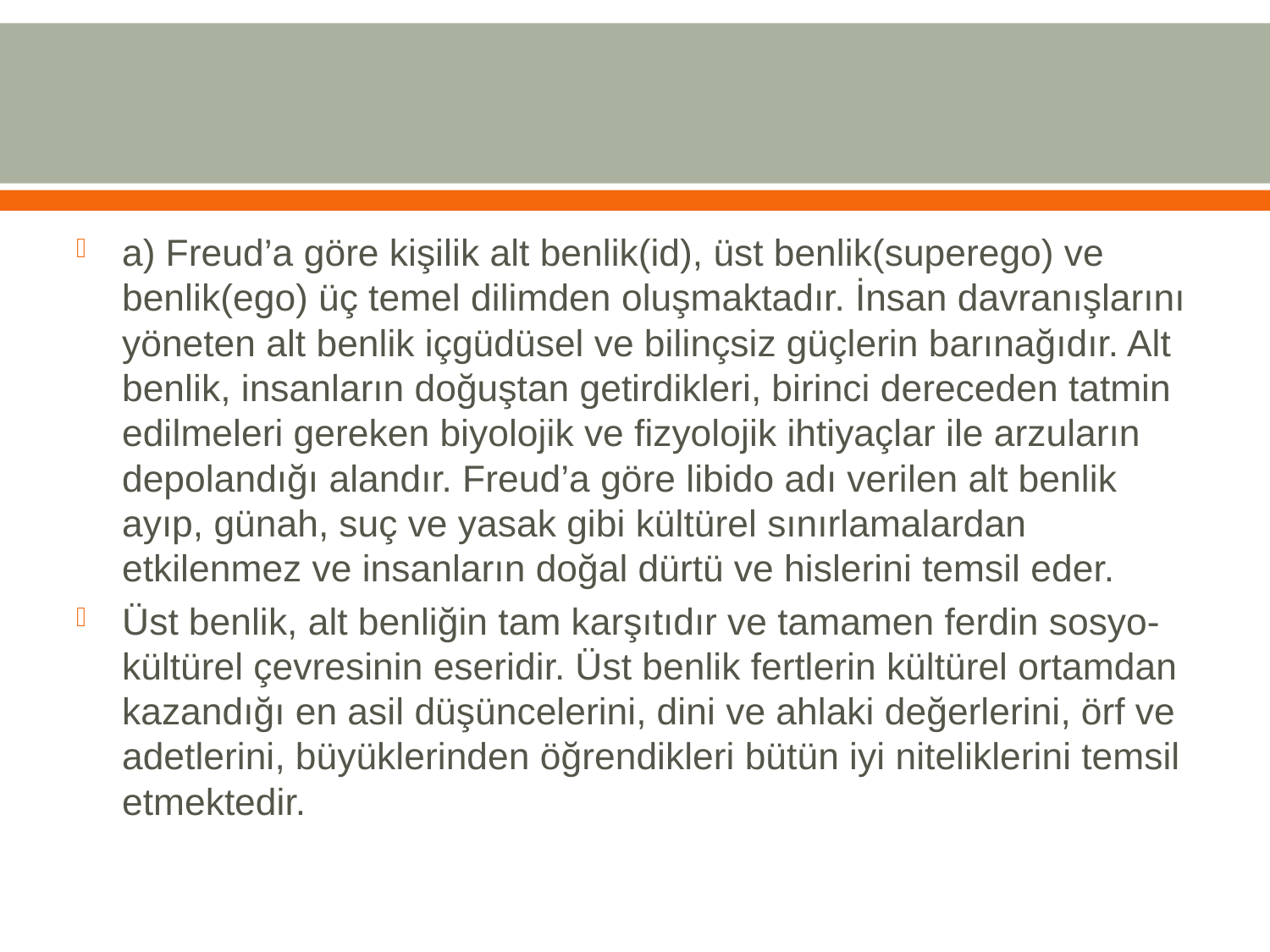

#
a) Freud’a göre kişilik alt benlik(id), üst benlik(superego) ve benlik(ego) üç temel dilimden oluşmaktadır. İnsan davranışlarını yöneten alt benlik içgüdüsel ve bilinçsiz güçlerin barınağıdır. Alt benlik, insanların doğuştan getirdikleri, birinci dereceden tatmin edilmeleri gereken biyolojik ve fizyolojik ihtiyaçlar ile arzuların depolandığı alandır. Freud’a göre libido adı verilen alt benlik ayıp, günah, suç ve yasak gibi kültürel sınırlamalardan etkilenmez ve insanların doğal dürtü ve hislerini temsil eder.
Üst benlik, alt benliğin tam karşıtıdır ve tamamen ferdin sosyo-kültürel çevresinin eseridir. Üst benlik fertlerin kültürel ortamdan kazandığı en asil düşüncelerini, dini ve ahlaki değerlerini, örf ve adetlerini, büyüklerinden öğrendikleri bütün iyi niteliklerini temsil etmektedir.